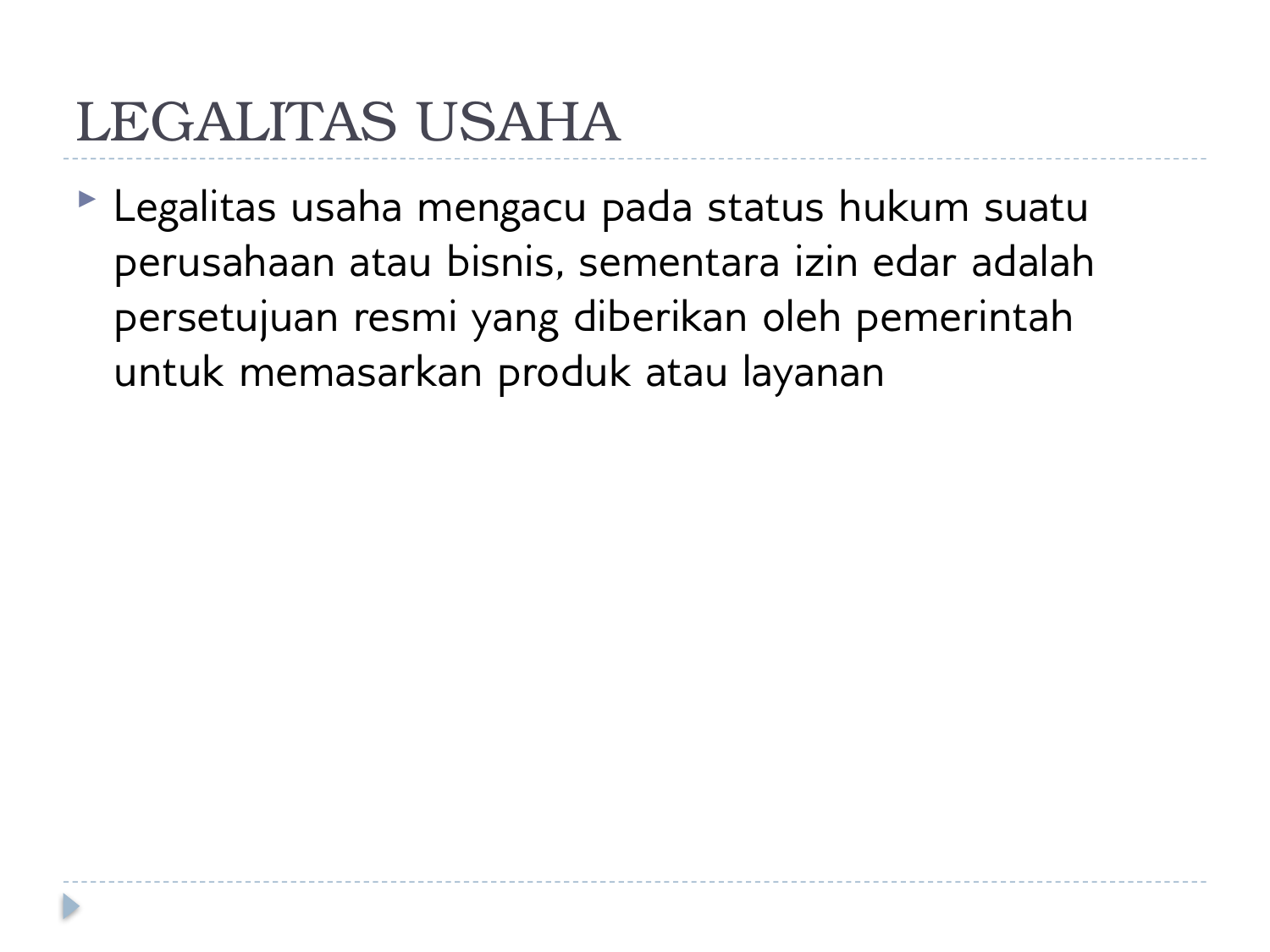

# LEGALITAS USAHA
Legalitas usaha mengacu pada status hukum suatu perusahaan atau bisnis, sementara izin edar adalah persetujuan resmi yang diberikan oleh pemerintah untuk memasarkan produk atau layanan